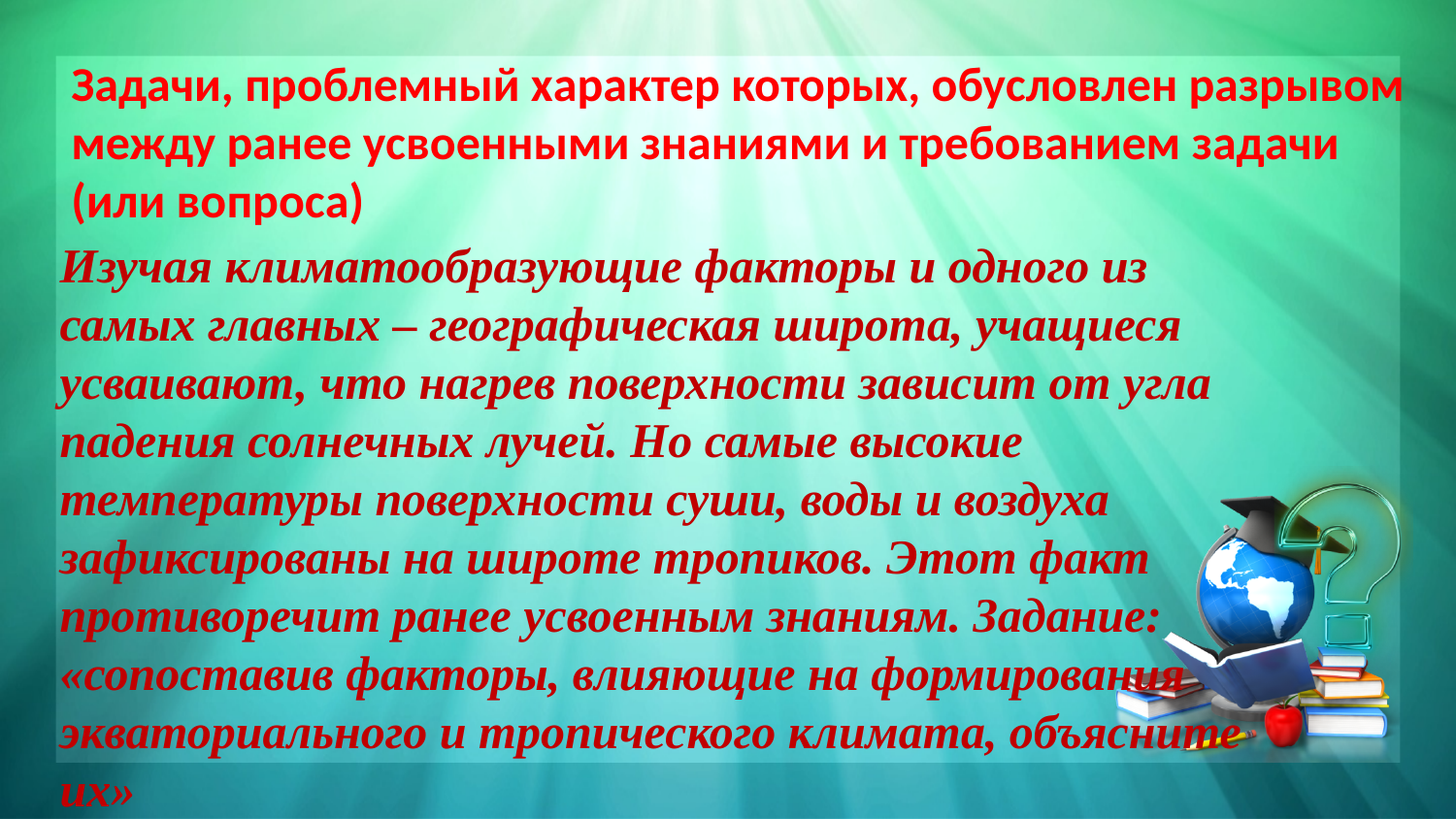

Задачи, проблемный характер которых, обусловлен разрывом между ранее усвоенными знаниями и требованием задачи (или вопроса)
Изучая климатообразующие факторы и одного из самых главных – географическая широта, учащиеся усваивают, что нагрев поверхности зависит от угла падения солнечных лучей. Но самые высокие температуры поверхности суши, воды и воздуха зафиксированы на широте тропиков. Этот факт противоречит ранее усвоенным знаниям. Задание: «сопоставив факторы, влияющие на формирования экваториального и тропического климата, объясните их»